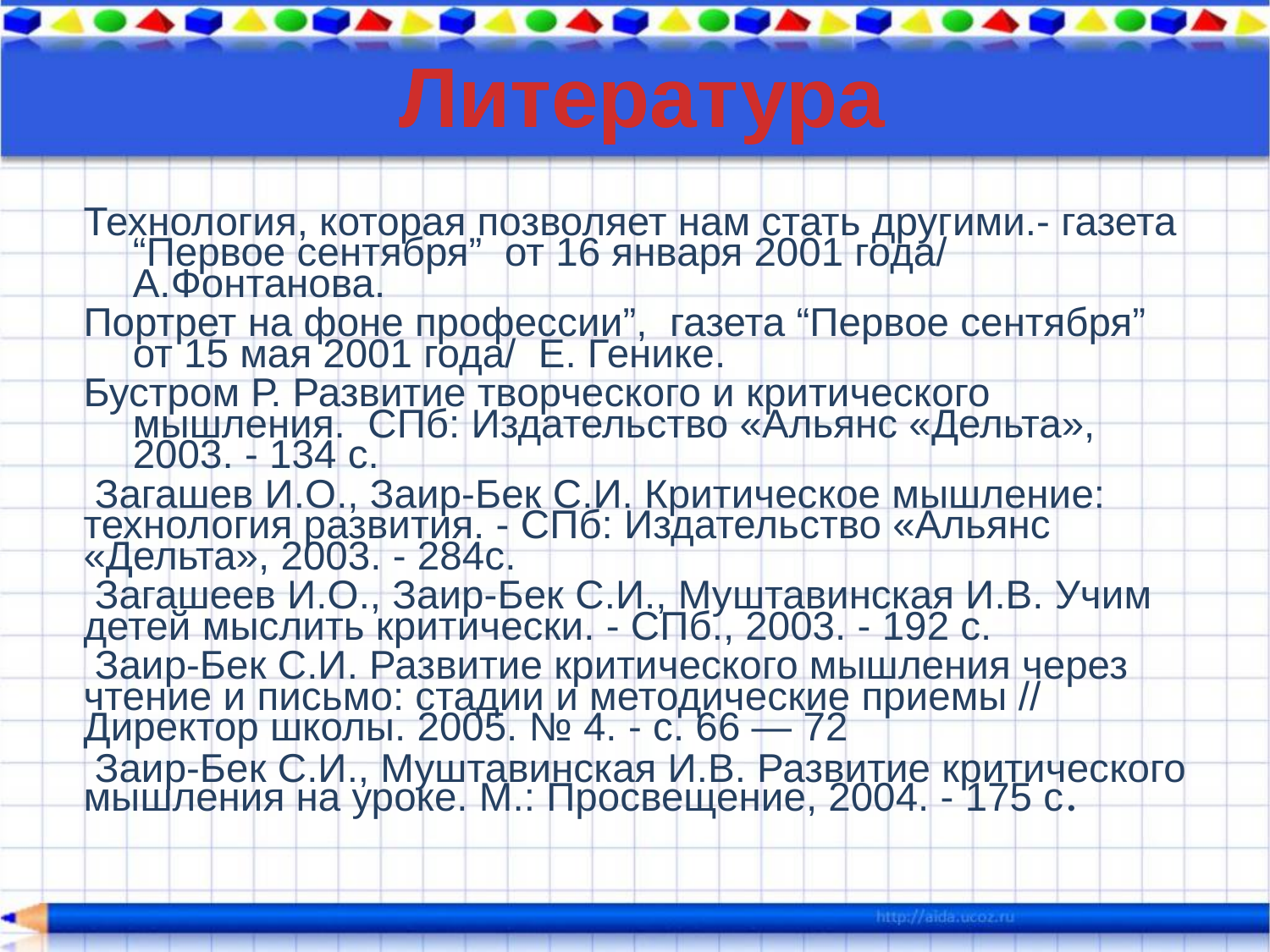

Литература
Технология, которая позволяет нам стать другими.- газета “Первое сентября”  от 16 января 2001 года/  А.Фонтанова.
Портрет на фоне профессии”,  газета “Первое сентября”  от 15 мая 2001 года/  Е. Генике.
Бустром Р. Развитие творческого и критического мышления.  СПб: Издательство «Альянс «Дельта», 2003. - 134 с.
 Загашев И.О., Заир-Бек С.И. Критическое мышление: технология развития. - СПб: Издательство «Альянс «Дельта», 2003. - 284с.
 Загашеев И.О., Заир-Бек С.И., Муштавинская И.В. Учим детей мыслить критически. - СПб., 2003. - 192 с.
 Заир-Бек С.И. Развитие критического мышления через чтение и письмо: стадии и методические приемы // Директор школы. 2005. № 4. - с. 66 — 72
 Заир-Бек С.И., Муштавинская И.В. Развитие критического мышления на уроке. М.: Просвещение, 2004. - 175 с.